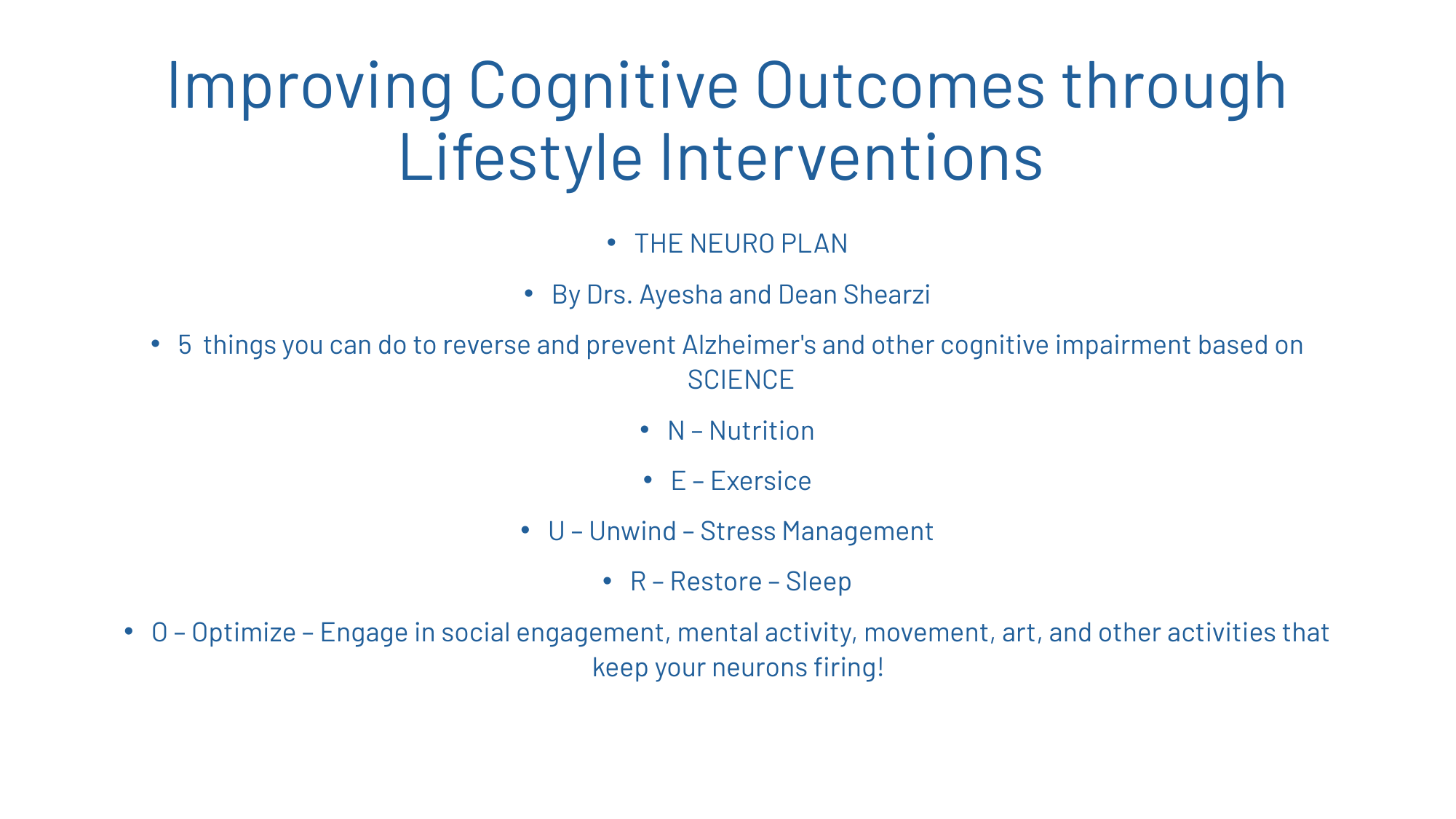

# Improving Cognitive Outcomes through Lifestyle Interventions
THE NEURO PLAN​
By Drs. Ayesha and Dean Shearzi​
5  things you can do to reverse and prevent Alzheimer's and other cognitive impairment based on SCIENCE​
N – Nutrition​
E – Exersice​
U – Unwind – Stress Management​
R – Restore – Sleep​
O – Optimize – Engage in social engagement, mental activity, movement, art, and other activities that keep your neurons firing! ​